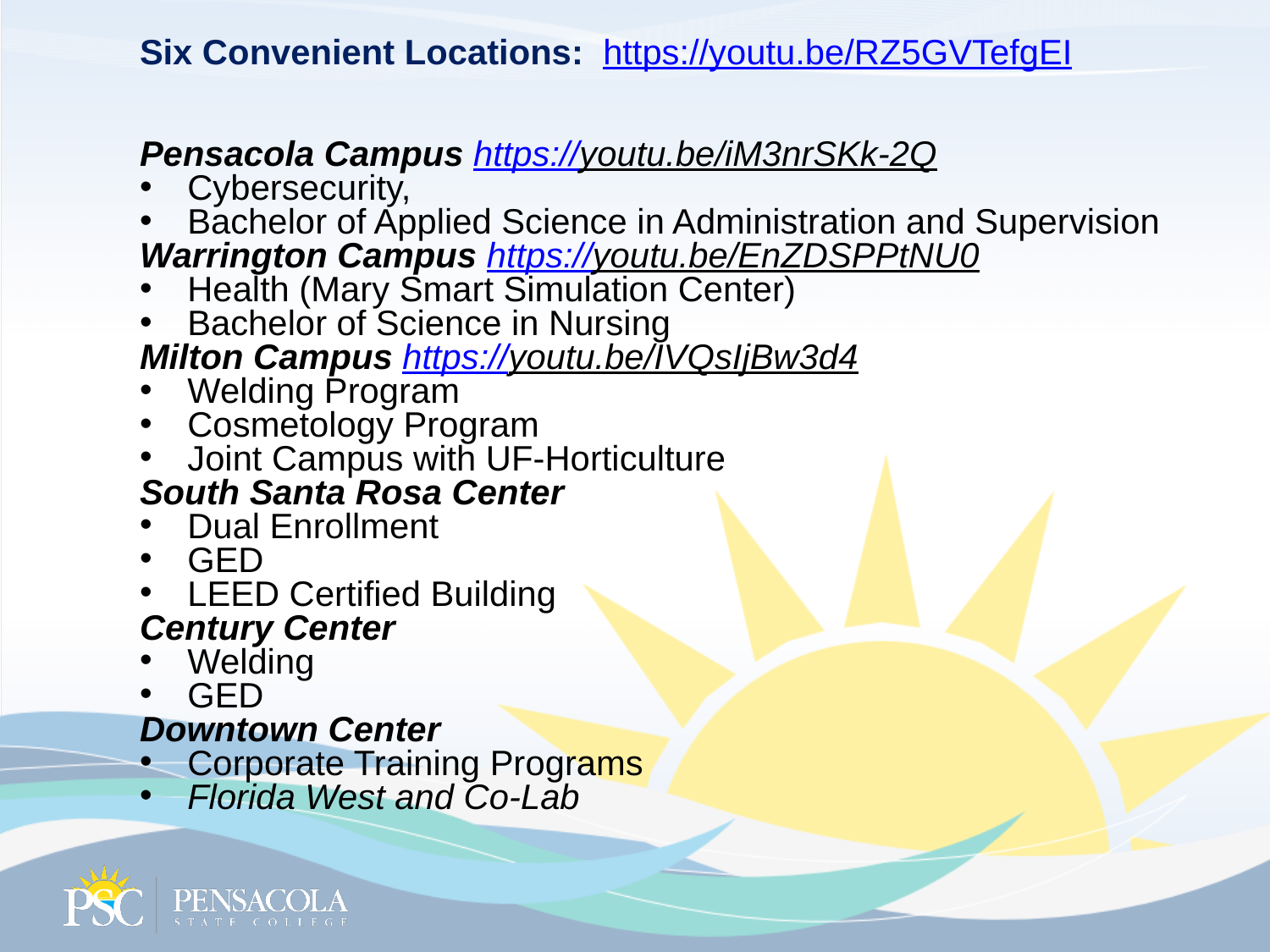

Six Convenient Locations:  https://youtu.be/RZ5GVTefgEI

Pensacola Campus https://youtu.be/iM3nrSKk-2Q
Cybersecurity,
Bachelor of Applied Science in Administration and Supervision
Warrington Campus https://youtu.be/EnZDSPPtNU0
Health (Mary Smart Simulation Center)
Bachelor of Science in Nursing
Milton Campus https://youtu.be/IVQsIjBw3d4
Welding Program
Cosmetology Program
Joint Campus with UF-Horticulture
South Santa Rosa Center
Dual Enrollment
GED
LEED Certified Building
Century Center
Welding
GED
Downtown Center
Corporate Training Programs
Florida West and Co-Lab